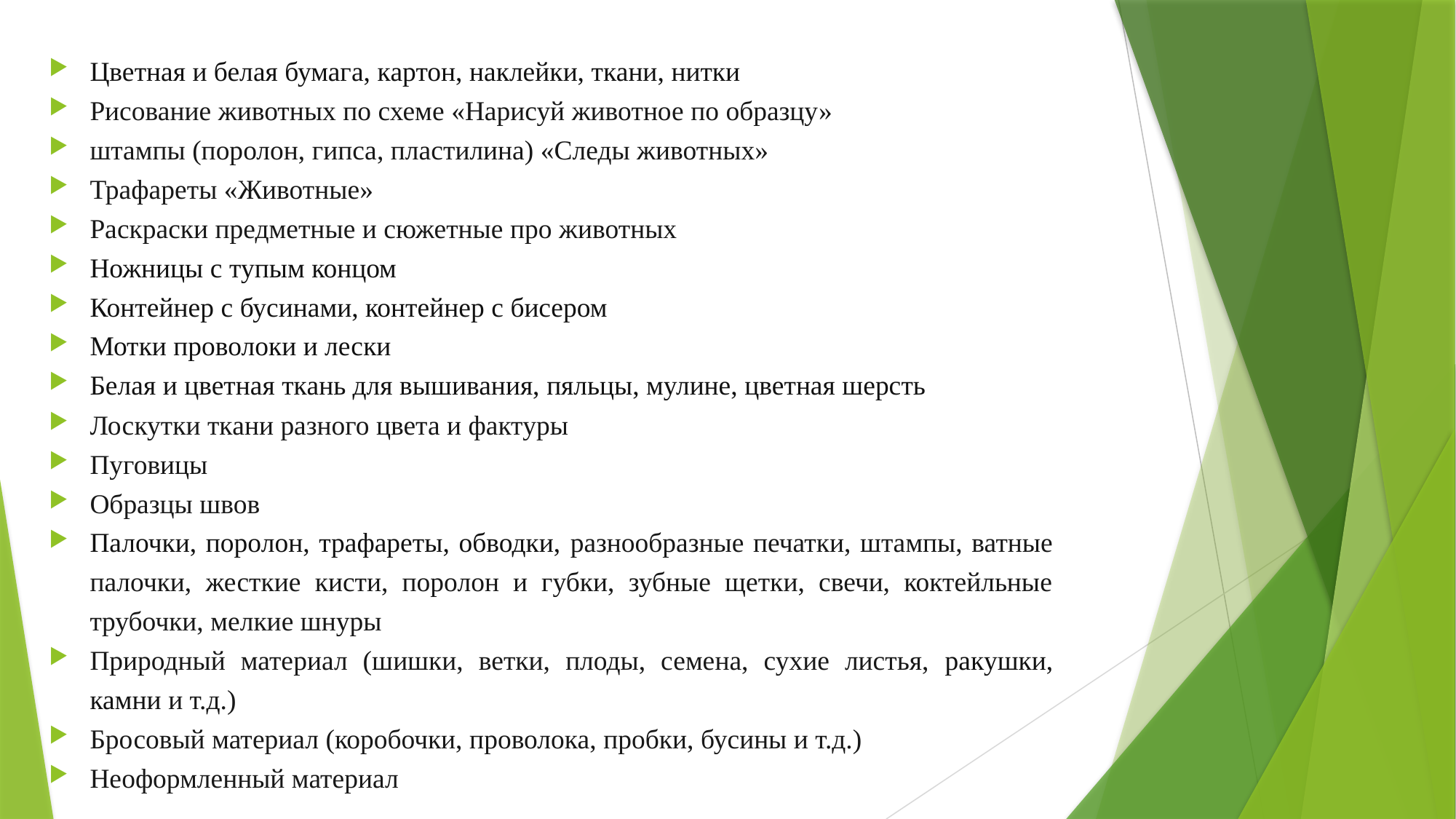

Цветная и белая бумага, картон, наклейки, ткани, нитки
Рисование животных по схеме «Нарисуй животное по образцу»
штампы (поролон, гипса, пластилина) «Следы животных»
Трафареты «Животные»
Раскраски предметные и сюжетные про животных
Ножницы с тупым концом
Контейнер с бусинами, контейнер с бисером
Мотки проволоки и лески
Белая и цветная ткань для вышивания, пяльцы, мулине, цветная шерсть
Лоскутки ткани разного цвета и фактуры
Пуговицы
Образцы швов
Палочки, поролон, трафареты, обводки, разнообразные печатки, штампы, ватные палочки, жесткие кисти, поролон и губки, зубные щетки, свечи, коктейльные трубочки, мелкие шнуры
Природный материал (шишки, ветки, плоды, семена, сухие листья, ракушки, камни и т.д.)
Бросовый материал (коробочки, проволока, пробки, бусины и т.д.)
Неоформленный материал